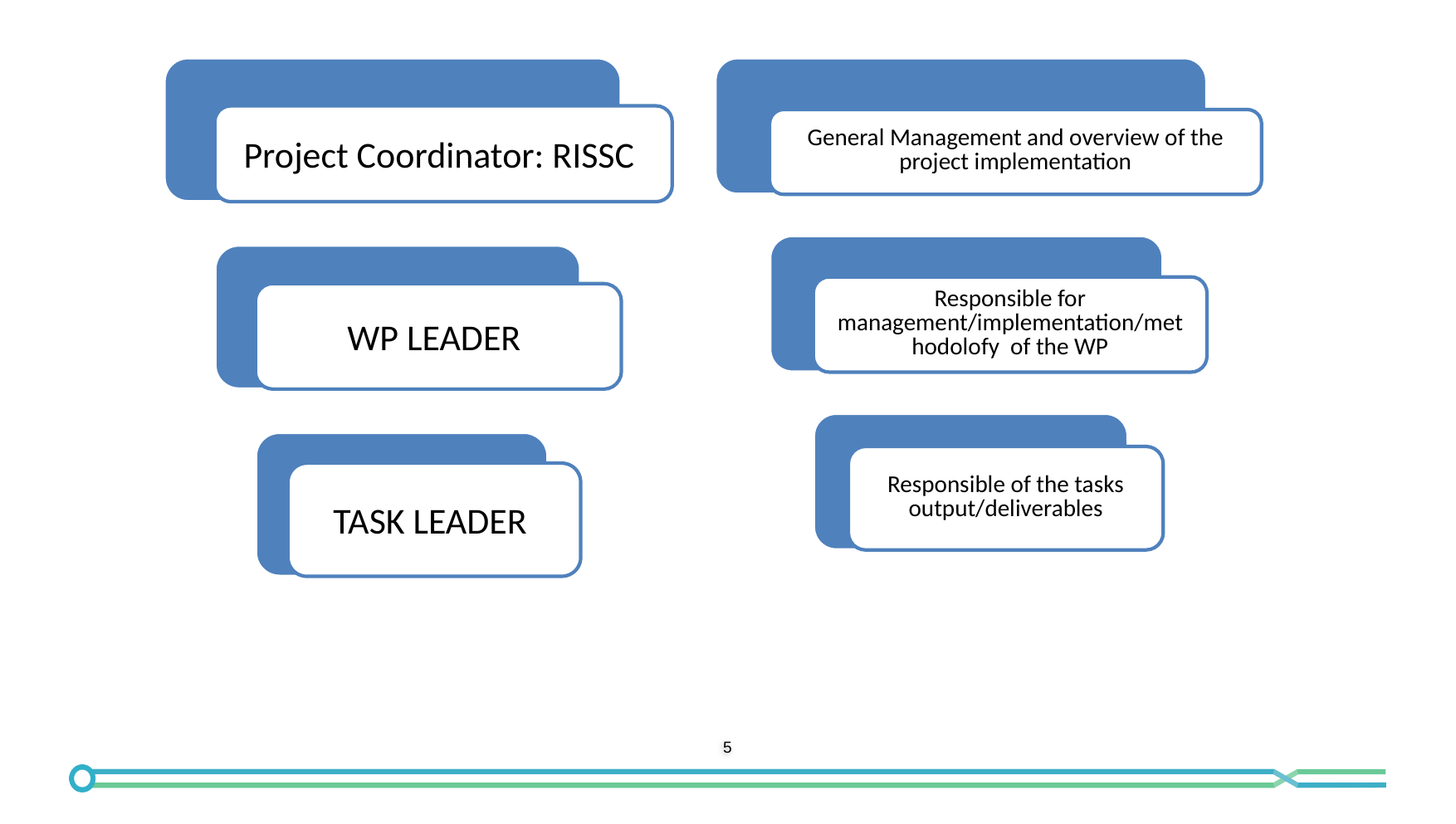

Project Coordinator: RISSC
WP LEADER
TASK LEADER
General Management and overview of the project implementation
Responsible for management/implementation/methodolofy  of the WP
Responsible of the tasks output/deliverables